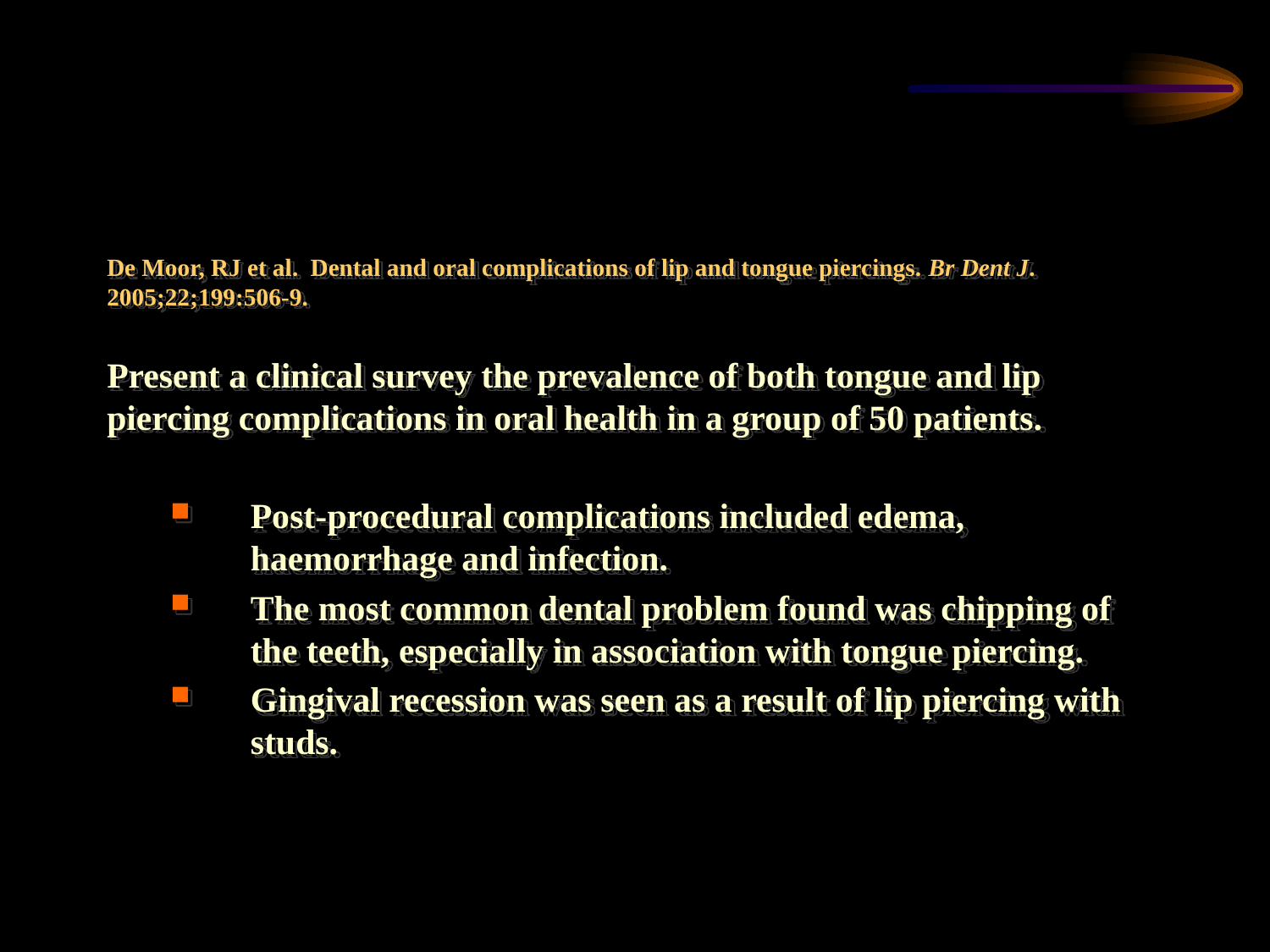

De Moor, RJ et al.  Dental and oral complications of lip and tongue piercings. Br Dent J. 2005;22;199:506-9.

Present a clinical survey the prevalence of both tongue and lip piercing complications in oral health in a group of 50 patients.

Post-procedural complications included edema, haemorrhage and infection.
The most common dental problem found was chipping of the teeth, especially in association with tongue piercing.
Gingival recession was seen as a result of lip piercing with studs.